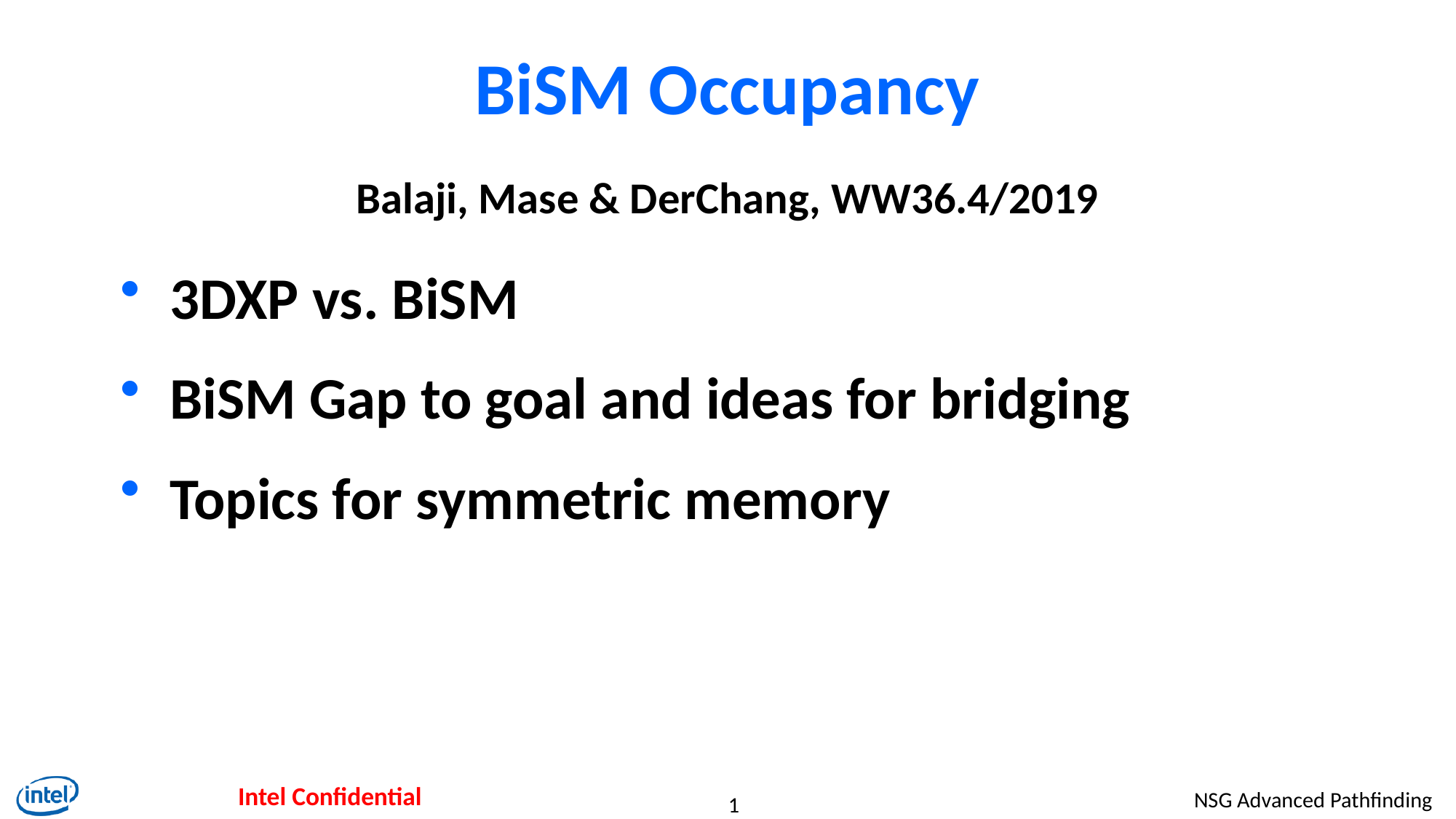

# BiSM Occupancy
Balaji, Mase & DerChang, WW36.4/2019
3DXP vs. BiSM
BiSM Gap to goal and ideas for bridging
Topics for symmetric memory